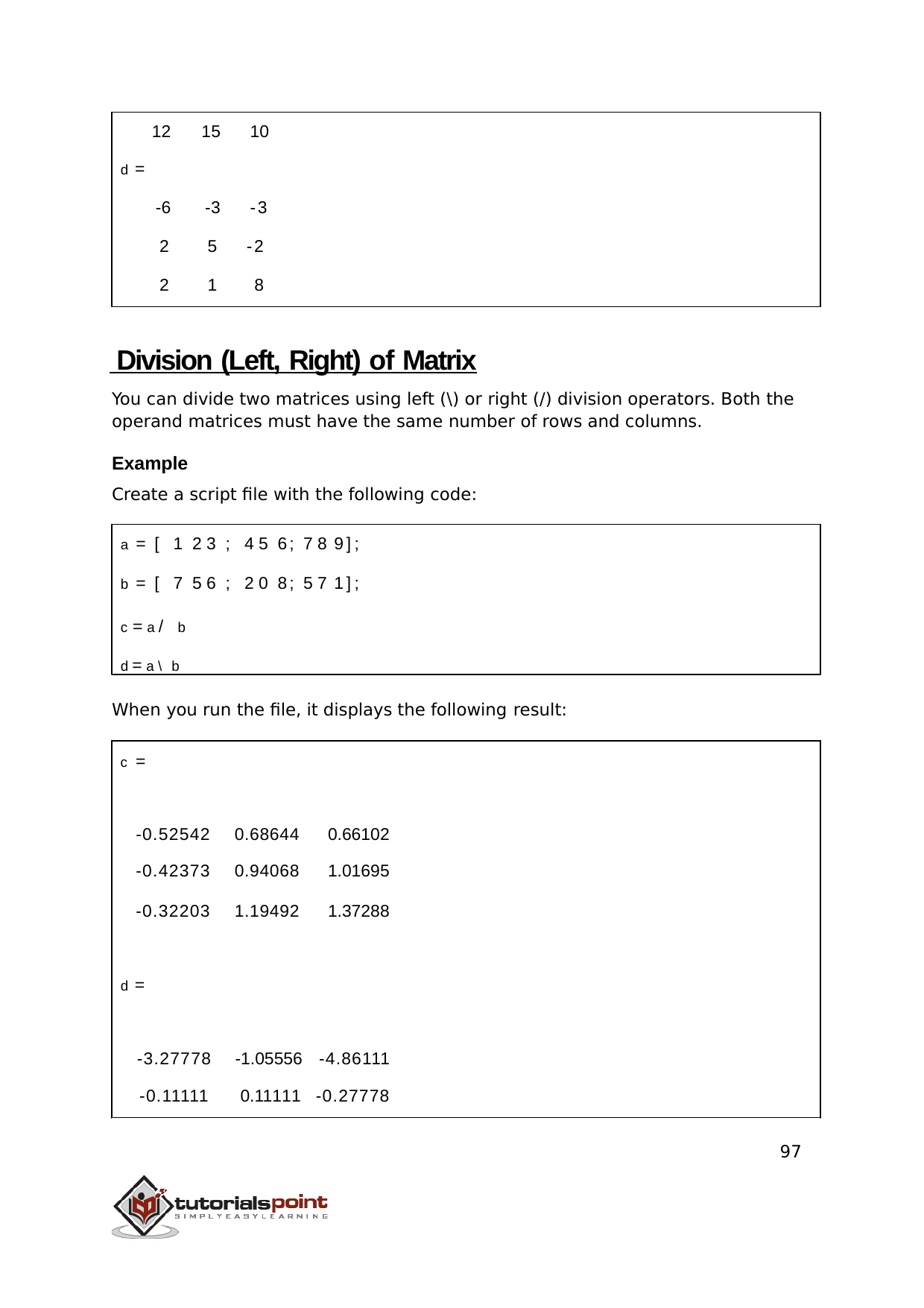

|  | 12 | 15 | 10 |
| --- | --- | --- | --- |
| d = |  |  |  |
|  | -6 | -3 | -3 |
|  | 2 | 5 | -2 |
|  | 2 | 1 | 8 |

 Division (Left, Right) of Matrix
You can divide two matrices using left (\) or right (/) division operators. Both the  operand matrices must have the same number of rows and columns.

Example
Create a script file with the following code:
a  =  [ 1  2 3  ; 4 5  6; 7 8 9];

b  =  [ 7  5 6  ; 2 0  8; 5 7 1];
c = a / b  d = a \ b
When you run the file, it displays the following result:

c =

| -0.52542 | 0.68644 | 0.66102 |
| --- | --- | --- |
| -0.42373 | 0.94068 | 1.01695 |
| -0.32203 | 1.19492 | 1.37288 |
d =
| -3.27778 | -1.05556 | -4.86111 |
| --- | --- | --- |
| -0.11111 | 0.11111 | -0.27778 |

97